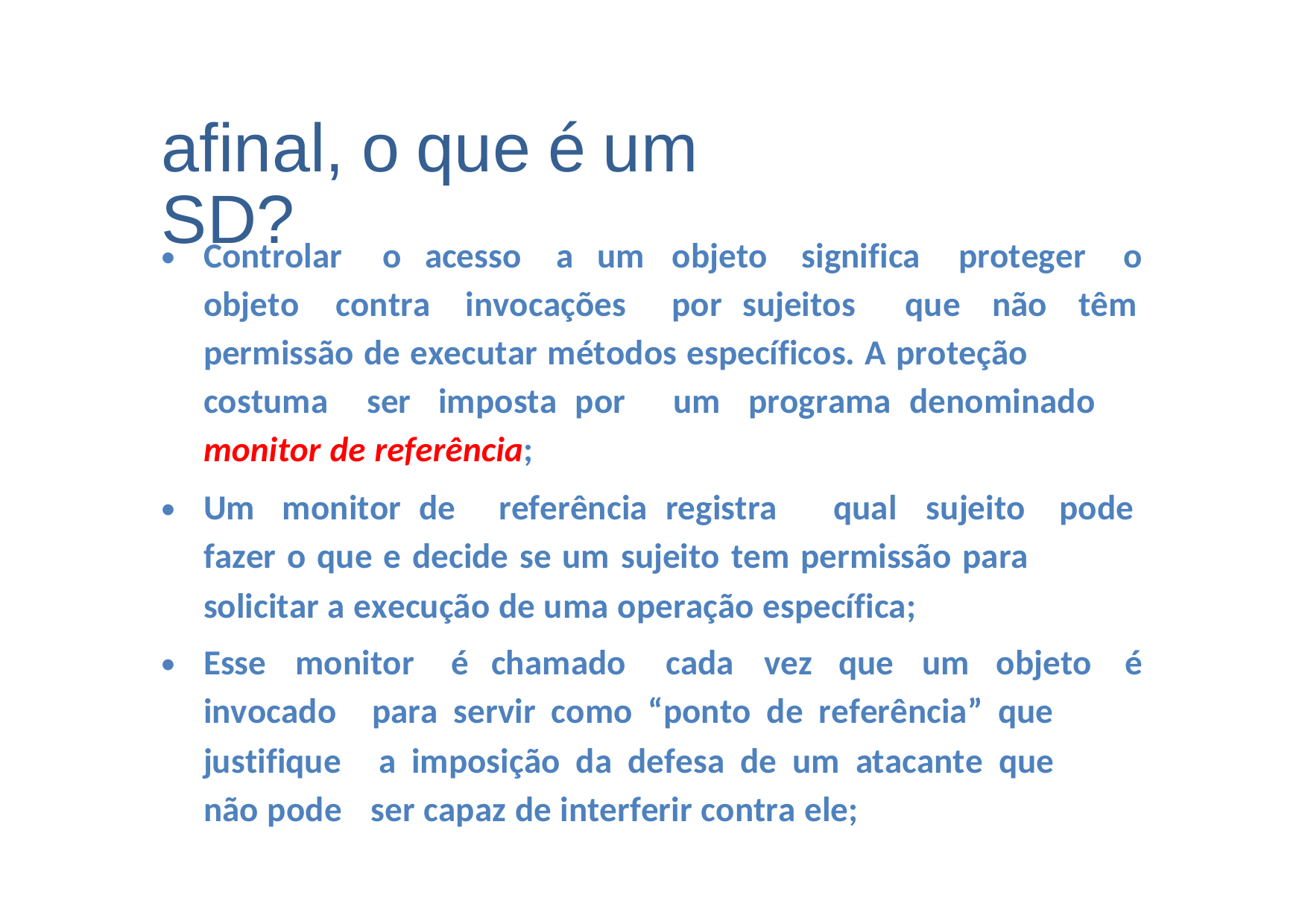

afinal, o que é um SD?
•
Controlar
o
acesso
a
um
objeto
significa
proteger
o
objeto
contra
invocações
por  sujeitos
que
não
têm
permissão de executar métodos específicos. A proteção
costuma
ser
imposta  por
um
programa  denominado
monitor de referência;
•
Um
monitor de
referência registra
qual
sujeito
pode
fazer o que e decide se um sujeito tem permissão para
solicitar a execução de uma operação específica;
•
Esse
monitor
é
chamado
cada
vez
que
um
objeto
é
invocado
justifique
não pode
para servir como “ponto de referência” que
a imposição da defesa de um atacante que
ser capaz de interferir contra ele;